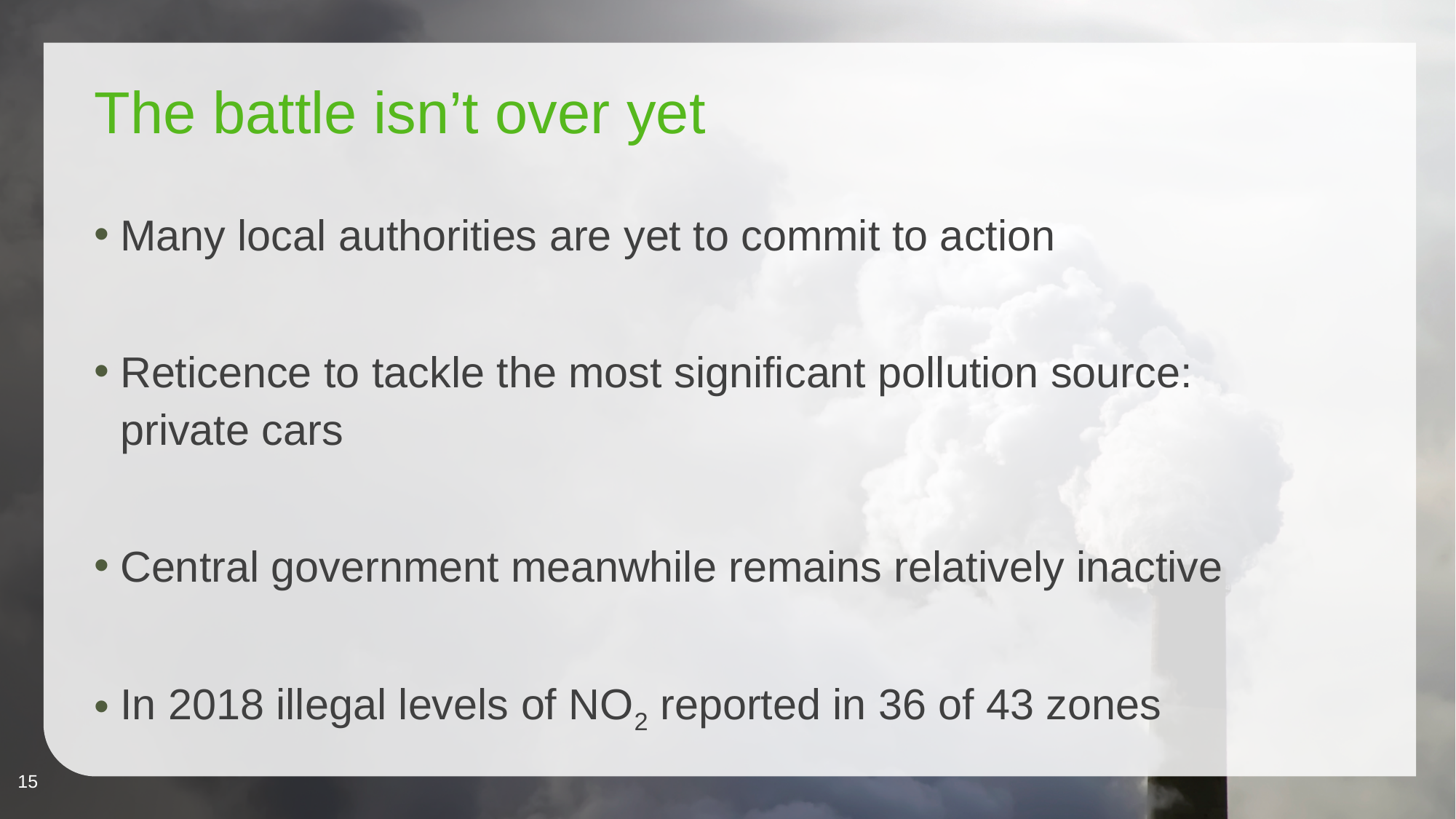

# The battle isn’t over yet
Many local authorities are yet to commit to action

Reticence to tackle the most significant pollution source: private cars

Central government meanwhile remains relatively inactive

In 2018 illegal levels of NO2 reported in 36 of 43 zones

15